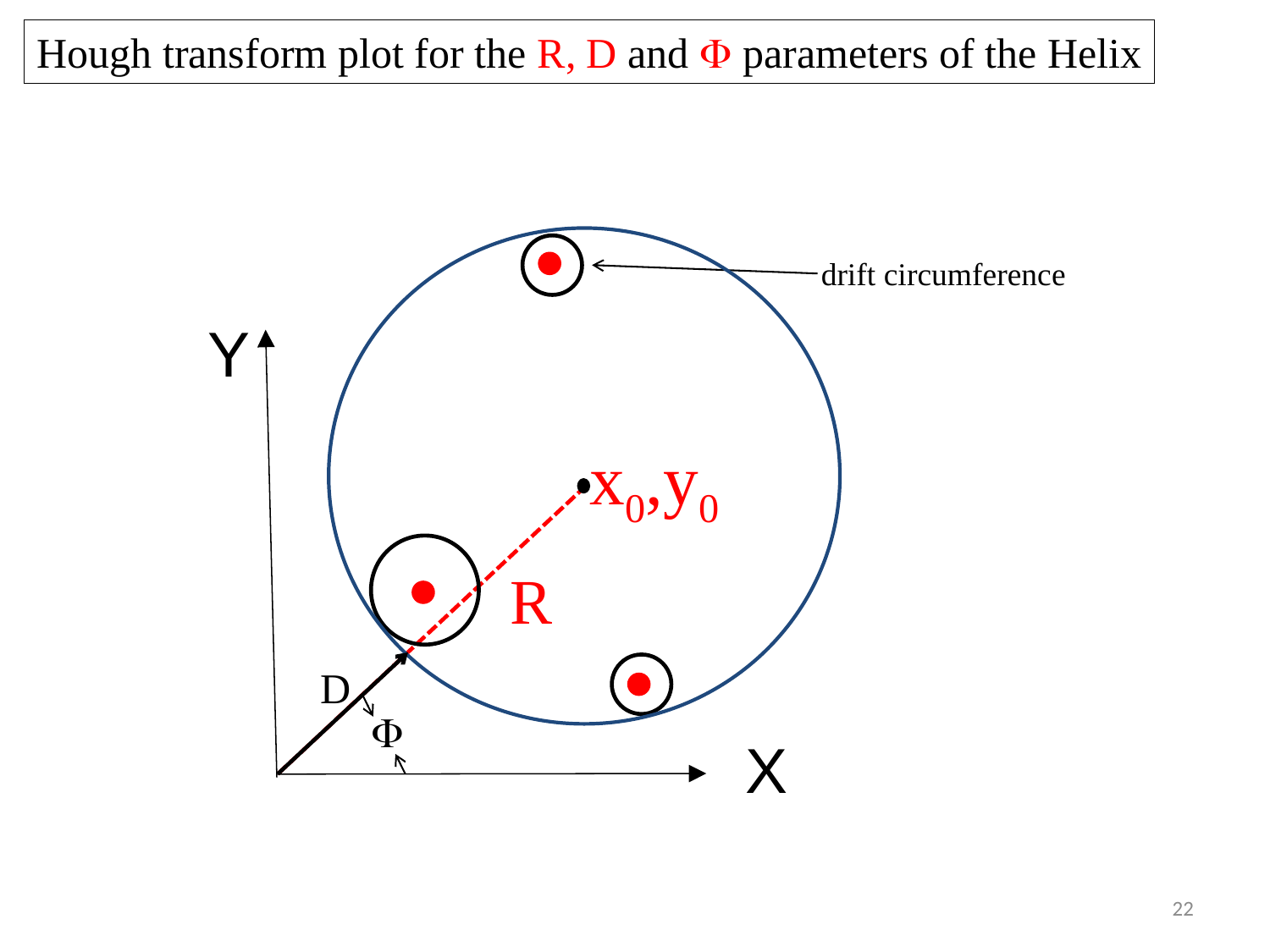

Hough transform plot for the R, D and Φ parameters of the Helix

drift circumference

Y
x0
,y0

R

D

Φ
X
22